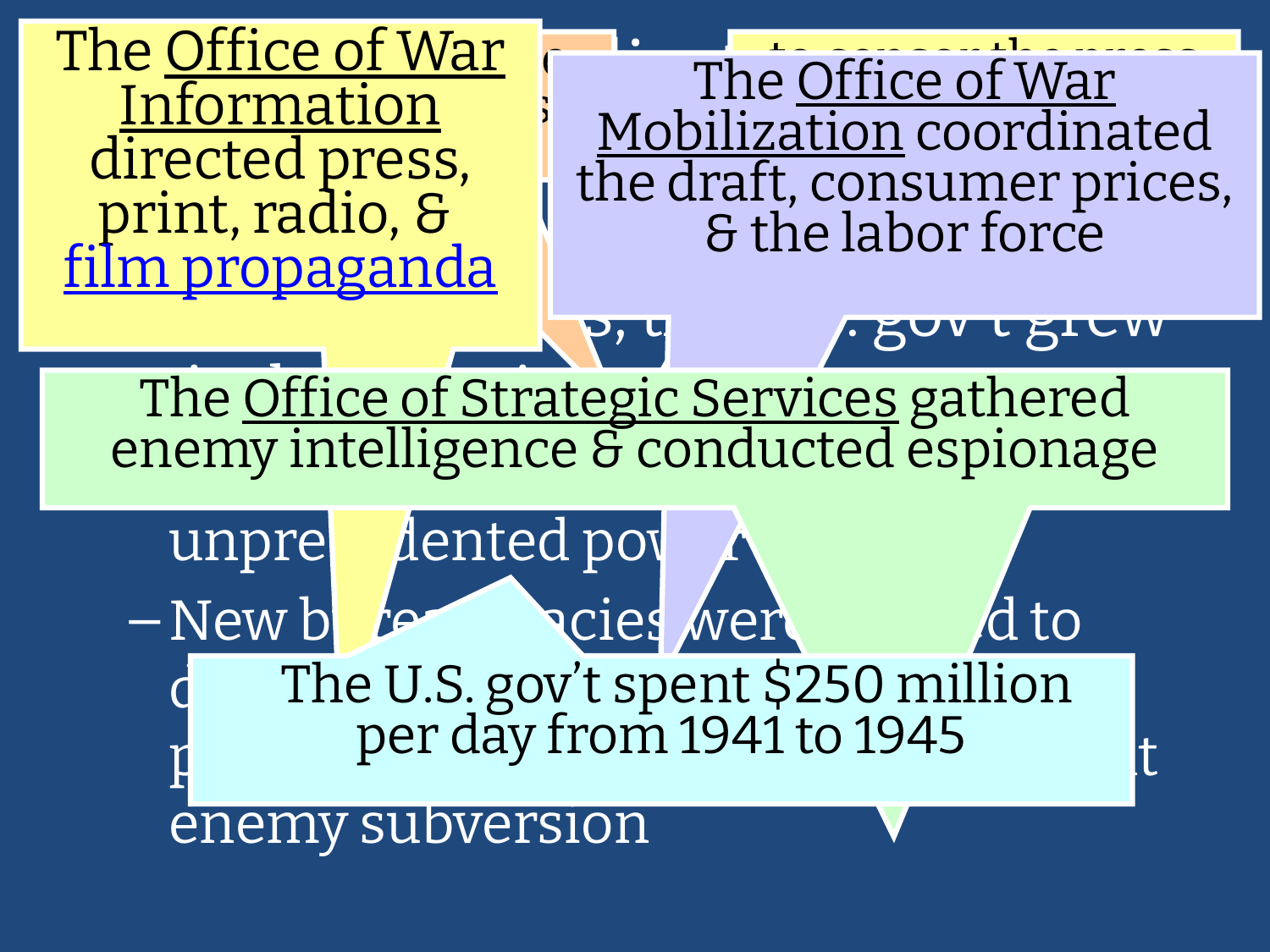

# Mobilization
The Office of War Information directed press, print, radio, & film propaganda
The power to create new gov’t agencies
to censor the press
The Office of War Mobilization coordinated the draft, consumer prices, & the labor force
to limit civil liberties & seize personal property
To win wars in Asia & Europe & meet civilian demands, the U.S. gov’t grew to its largest size ever:
The War Powers Act gave the president unprecedented power
New bureaucracies were formed to direct the economy, create propaganda, sell war bonds, & prevent enemy subversion
The Office of Strategic Services gathered enemy intelligence & conducted espionage
   The U.S. gov’t spent $250 million per day from 1941 to 1945